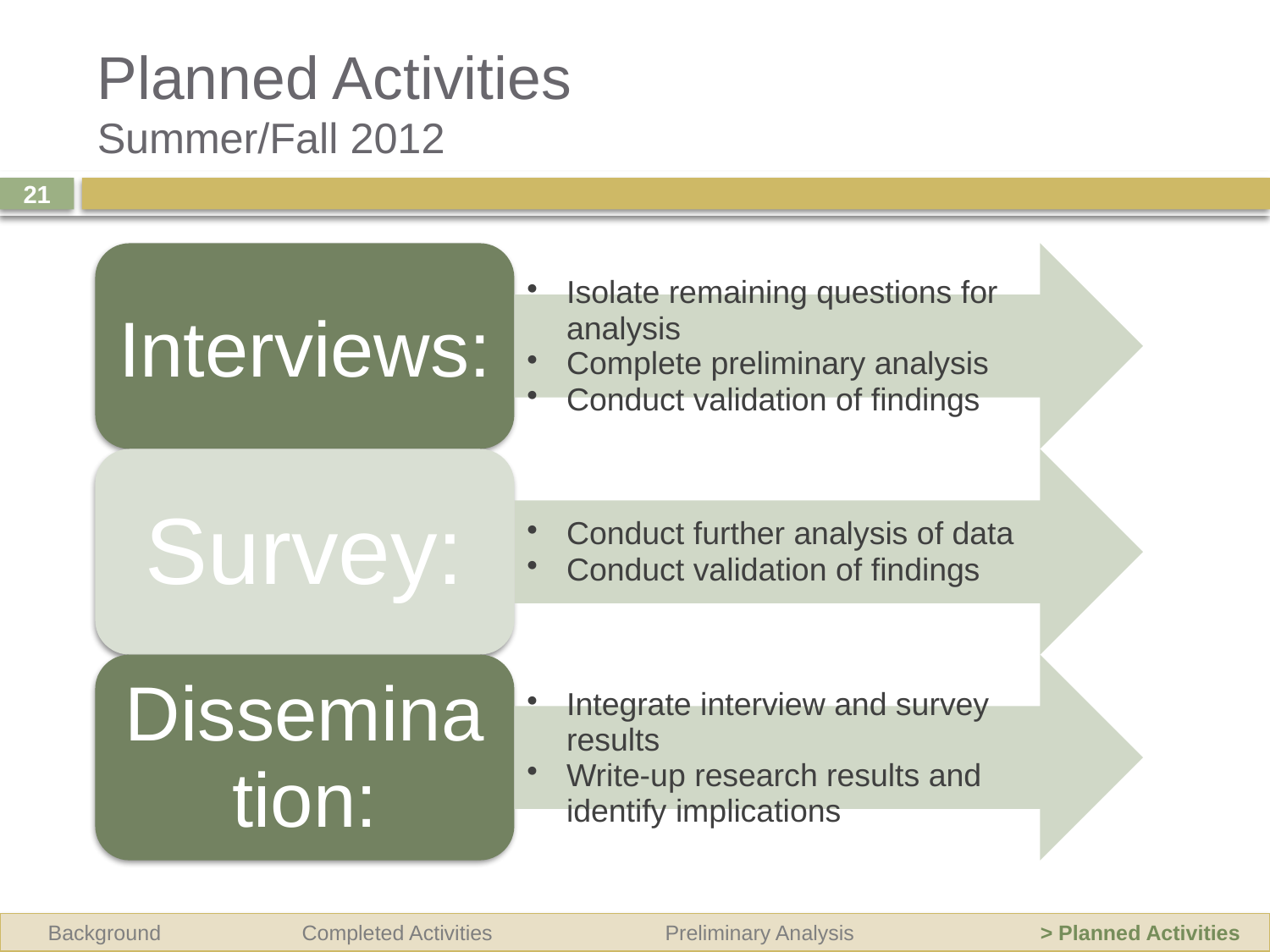

# Planned Activities Summer/Fall 2012
21
Interviews:
Isolate remaining questions for analysis
Complete preliminary analysis
Conduct validation of findings
Survey:
Conduct further analysis of data
Dissemination:
Write-up research results and identify implications
Integrate interview and survey results
Conduct validation of findings
      Background	      Completed Activities   		   Preliminary Analysis  		  > Planned Activities